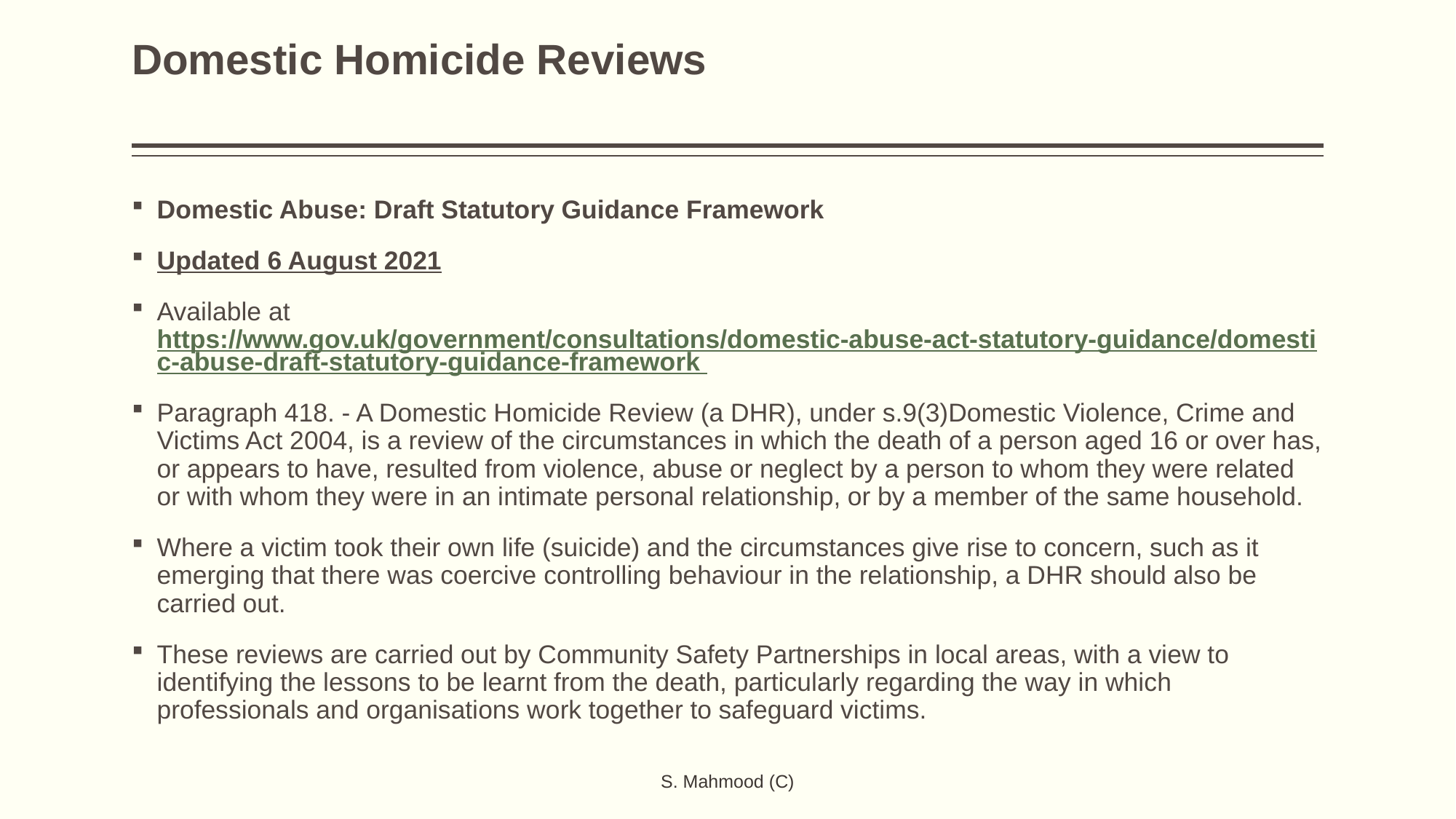

# Domestic Homicide Reviews
Domestic Abuse: Draft Statutory Guidance Framework
Updated 6 August 2021
Available at https://www.gov.uk/government/consultations/domestic-abuse-act-statutory-guidance/domestic-abuse-draft-statutory-guidance-framework
Paragraph 418. - A Domestic Homicide Review (a DHR), under s.9(3)Domestic Violence, Crime and Victims Act 2004, is a review of the circumstances in which the death of a person aged 16 or over has, or appears to have, resulted from violence, abuse or neglect by a person to whom they were related or with whom they were in an intimate personal relationship, or by a member of the same household.
Where a victim took their own life (suicide) and the circumstances give rise to concern, such as it emerging that there was coercive controlling behaviour in the relationship, a DHR should also be carried out.
These reviews are carried out by Community Safety Partnerships in local areas, with a view to identifying the lessons to be learnt from the death, particularly regarding the way in which professionals and organisations work together to safeguard victims.
S. Mahmood (C)